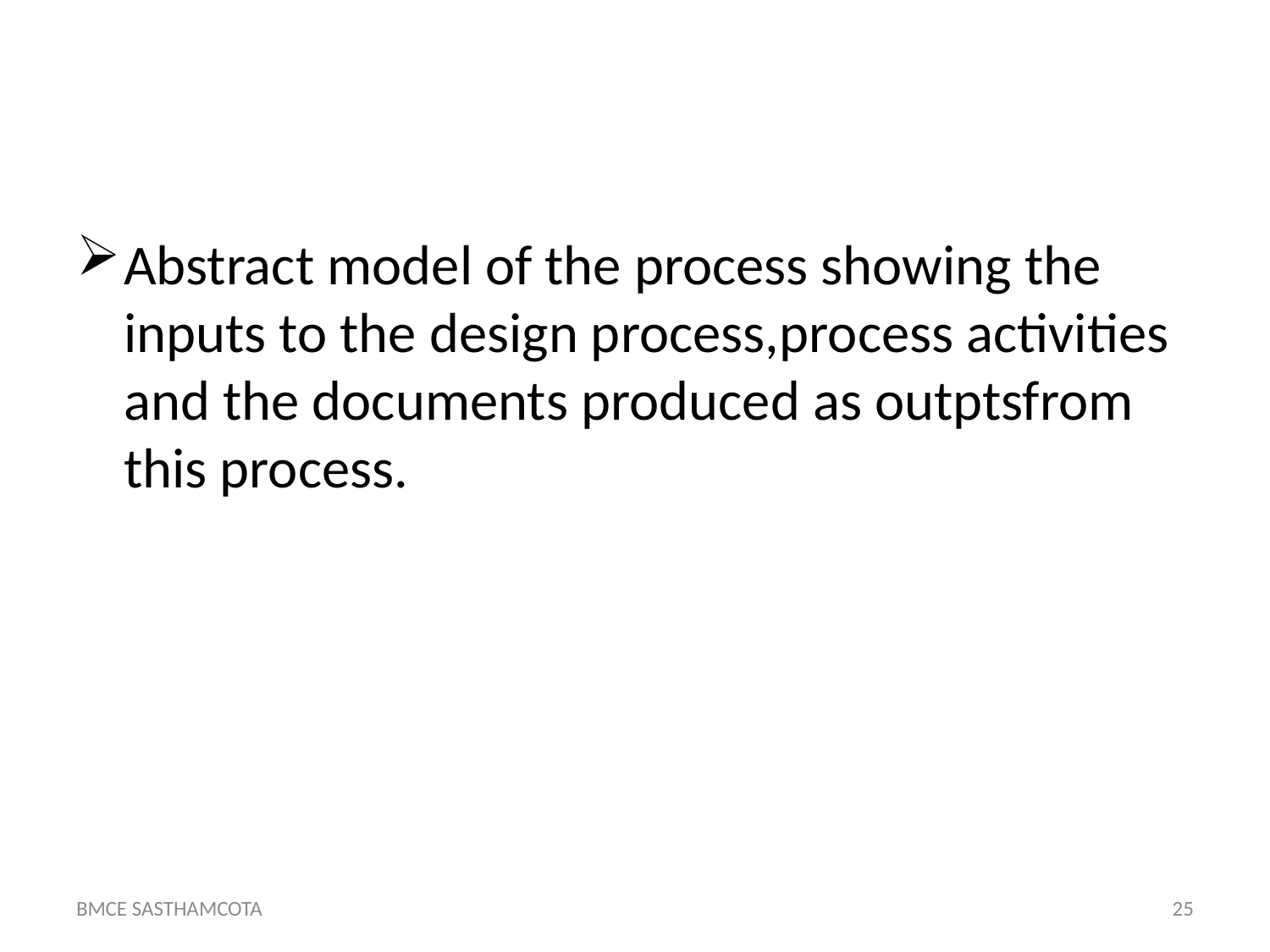

#
Abstract model of the process showing the inputs to the design process,process activities and the documents produced as outptsfrom this process.

BMCE SASTHAMCOTA
25